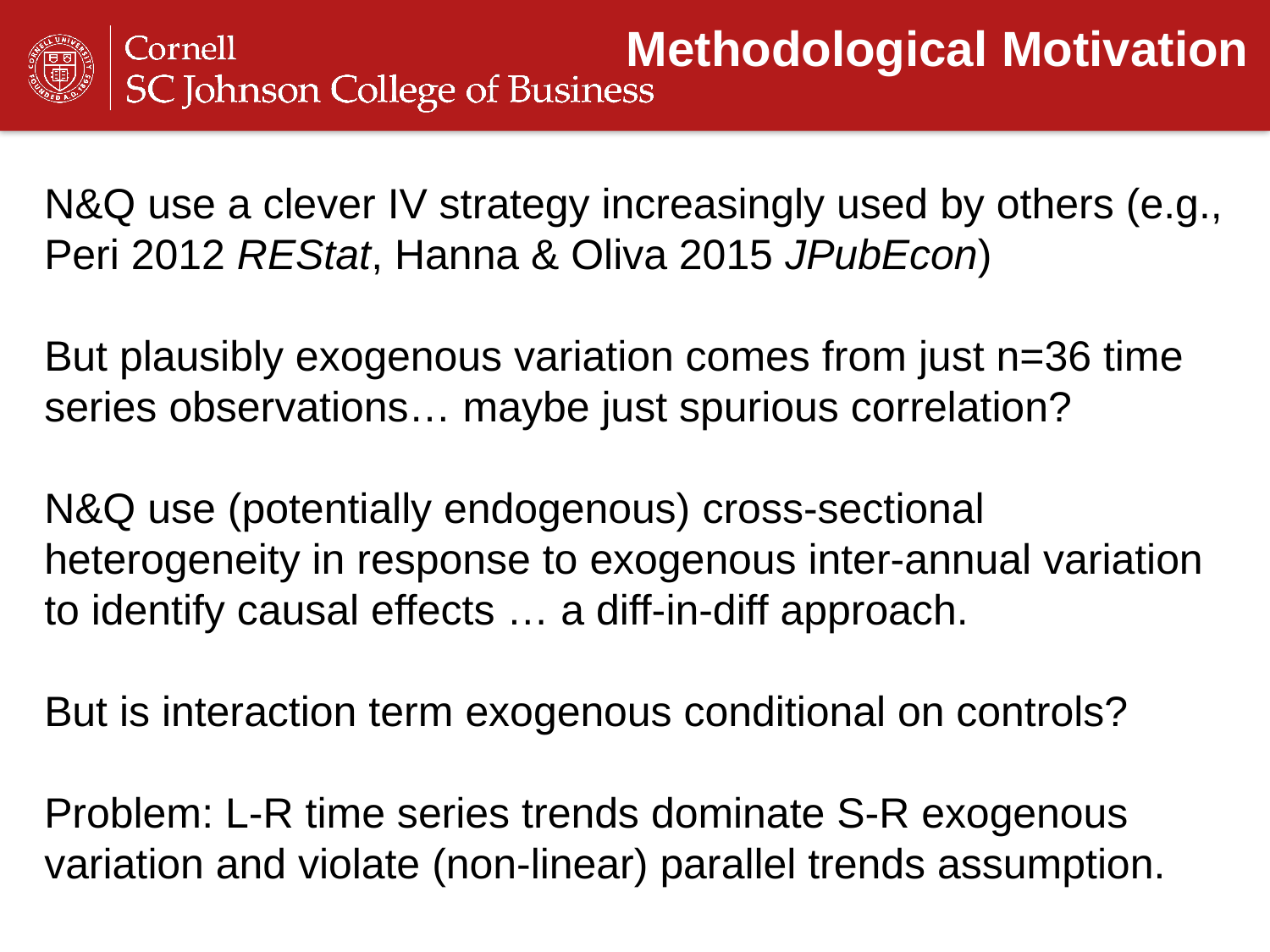

Methodological Motivation
N&Q use a clever IV strategy increasingly used by others (e.g., Peri 2012 REStat, Hanna & Oliva 2015 JPubEcon)

But plausibly exogenous variation comes from just n=36 time series observations… maybe just spurious correlation?

N&Q use (potentially endogenous) cross-sectional heterogeneity in response to exogenous inter-annual variation to identify causal effects … a diff-in-diff approach.

But is interaction term exogenous conditional on controls?

Problem: L-R time series trends dominate S-R exogenous variation and violate (non-linear) parallel trends assumption.